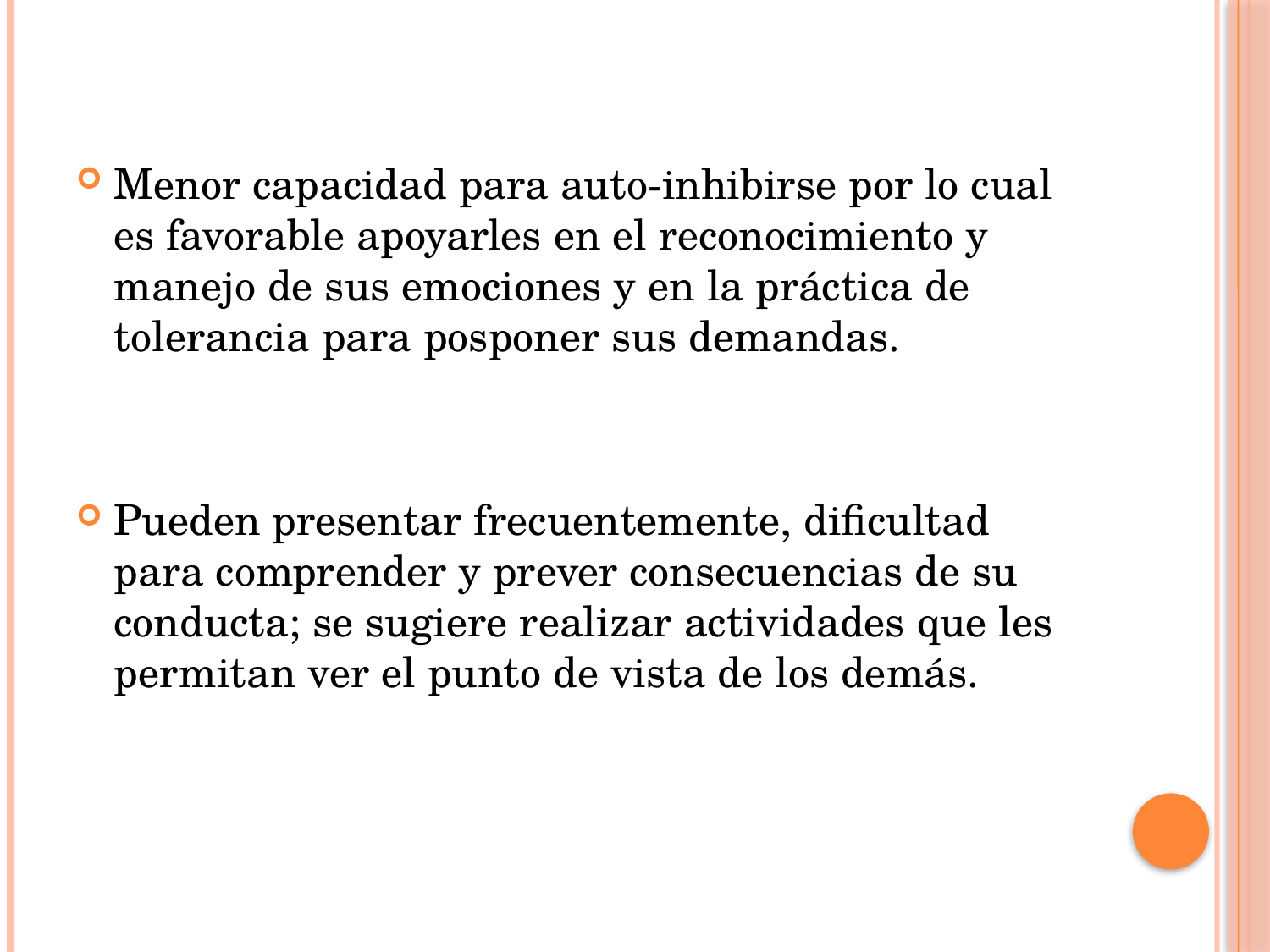

Menor capacidad para auto-inhibirse por lo cual es favorable apoyarles en el reconocimiento y manejo de sus emociones y en la práctica de tolerancia para posponer sus demandas.

Pueden presentar frecuentemente, dificultad para comprender y prever consecuencias de su conducta; se sugiere realizar actividades que les permitan ver el punto de vista de los demás.